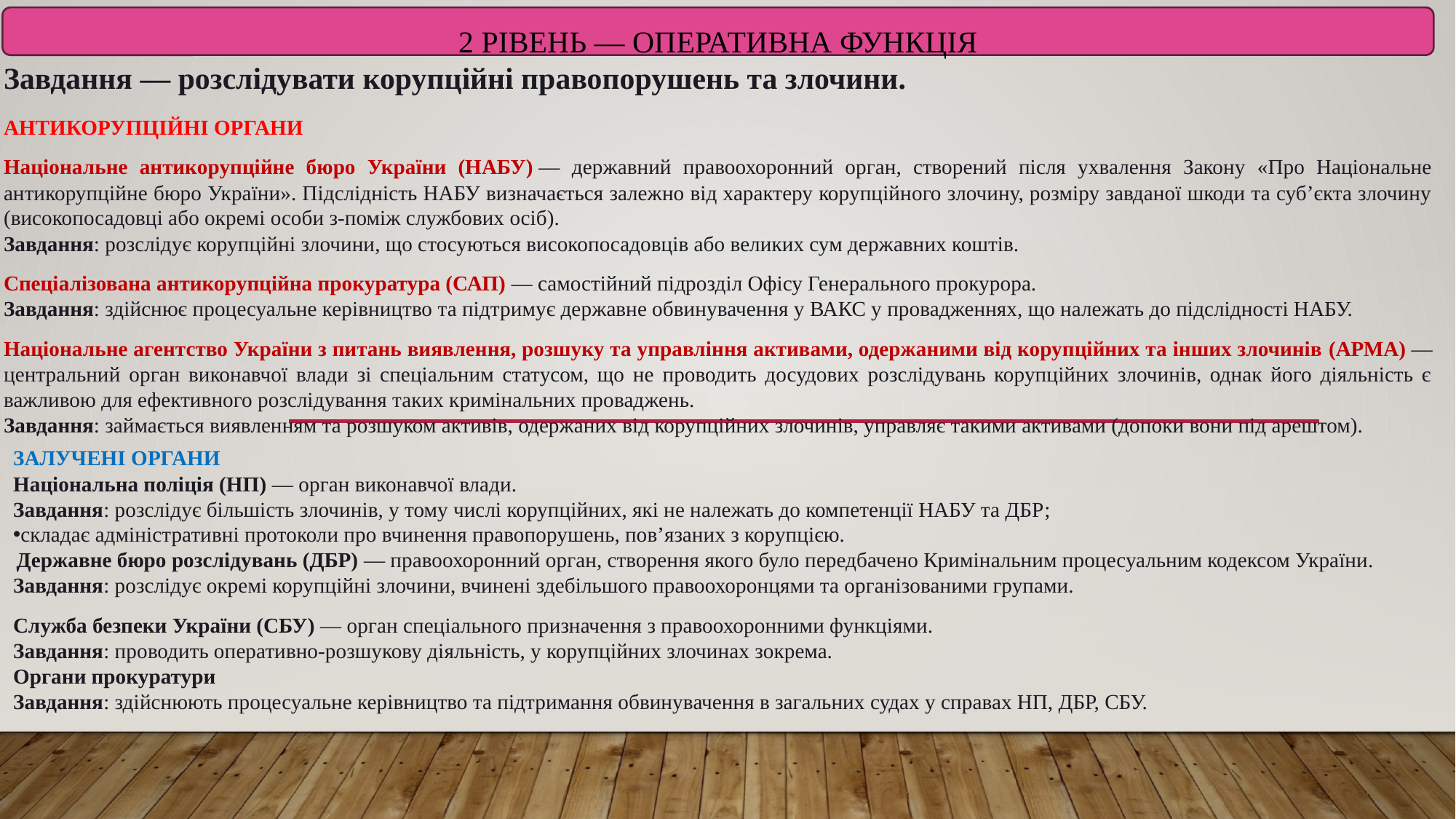

2 РІВЕНЬ — ОПЕРАТИВНА ФУНКЦІЯ
Завдання — розслідувати корупційні правопорушень та злочини.

АНТИКОРУПЦІЙНІ ОРГАНИ

Національне антикорупційне бюро України (НАБУ) — державний правоохоронний орган, створений після ухвалення Закону «Про Національне антикорупційне бюро України». Підслідність НАБУ визначається залежно від характеру корупційного злочину, розміру завданої шкоди та суб’єкта злочину (високопосадовці або окремі особи з-поміж службових осіб).
Завдання: розслідує корупційні злочини, що стосуються високопосадовців або великих сум державних коштів.

Спеціалізована антикорупційна прокуратура (САП) — самостійний підрозділ Офісу Генерального прокурора.
Завдання: здійснює процесуальне керівництво та підтримує державне обвинувачення у ВАКС у провадженнях, що належать до підслідності НАБУ.

Національне агентство України з питань виявлення, розшуку та управління активами, одержаними від корупційних та інших злочинів (АРМА) — центральний орган виконавчої влади зі спеціальним статусом, що не проводить досудових розслідувань корупційних злочинів, однак його діяльність є важливою для ефективного розслідування таких кримінальних проваджень.
Завдання: займається виявленням та розшуком активів, одержаних від корупційних злочинів, управляє такими активами (допоки вони під арештом).

ЗАЛУЧЕНІ ОРГАНИ
Національна поліція (НП) — орган виконавчої влади.
Завдання: розслідує більшість злочинів, у тому числі корупційних, які не належать до компетенції НАБУ та ДБР;
складає адміністративні протоколи про вчинення правопорушень, пов’язаних з корупцією.
 Державне бюро розслідувань (ДБР) — правоохоронний орган, створення якого було передбачено Кримінальним процесуальним кодексом України.
Завдання: розслідує окремі корупційні злочини, вчинені здебільшого правоохоронцями та організованими групами.

Служба безпеки України (СБУ) — орган спеціального призначення з правоохоронними функціями.
Завдання: проводить оперативно-розшукову діяльність, у корупційних злочинах зокрема.
Органи прокуратури
Завдання: здійснюють процесуальне керівництво та підтримання обвинувачення в загальних судах у справах НП, ДБР, СБУ.